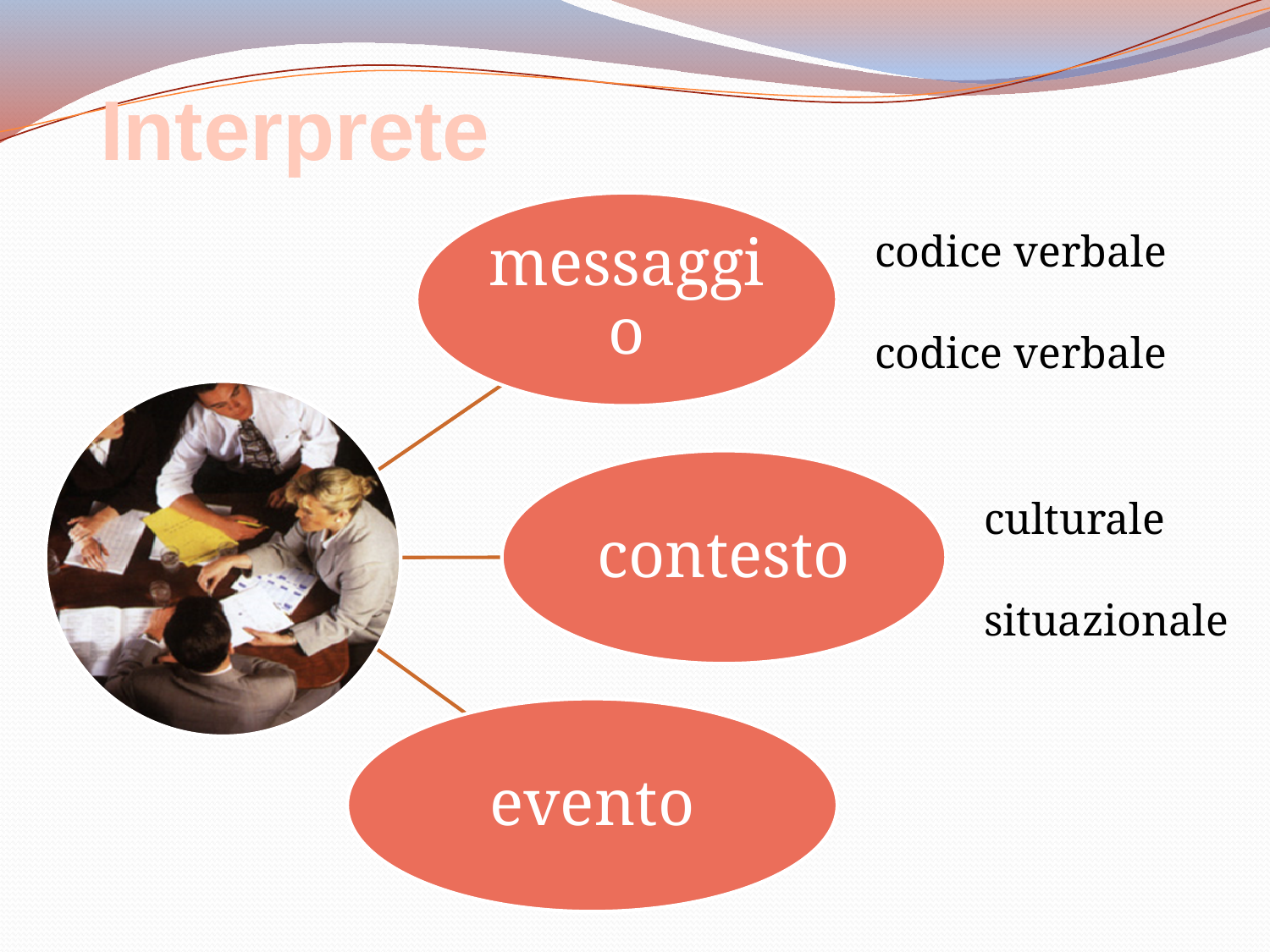

Interprete

messaggio
contesto
evento
codice verbale

codice verbale
culturale

situazionale